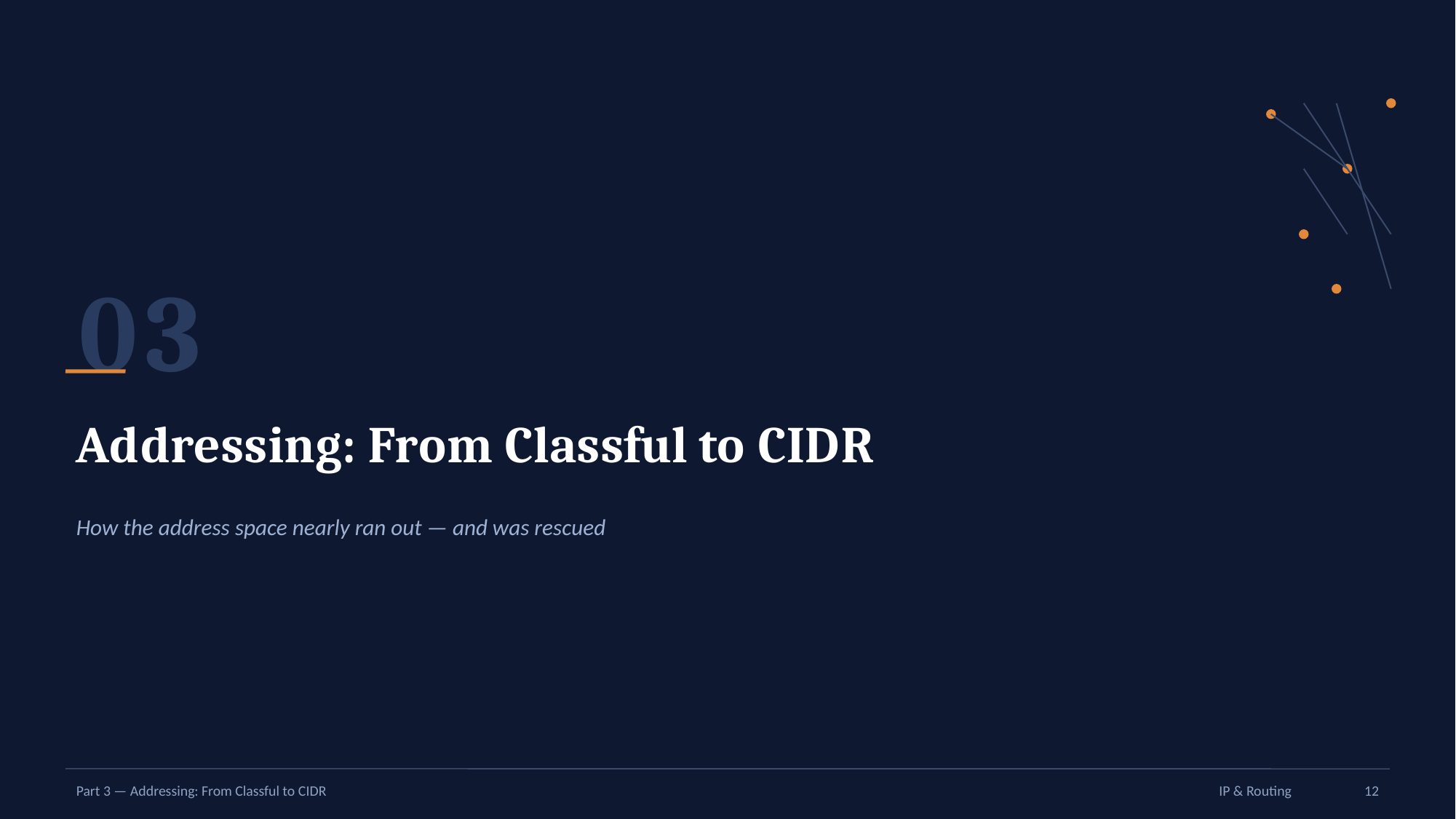

03

Addressing: From Classful to CIDR
How the address space nearly ran out — and was rescued

Part 3 — Addressing: From Classful to CIDR
IP & Routing
12